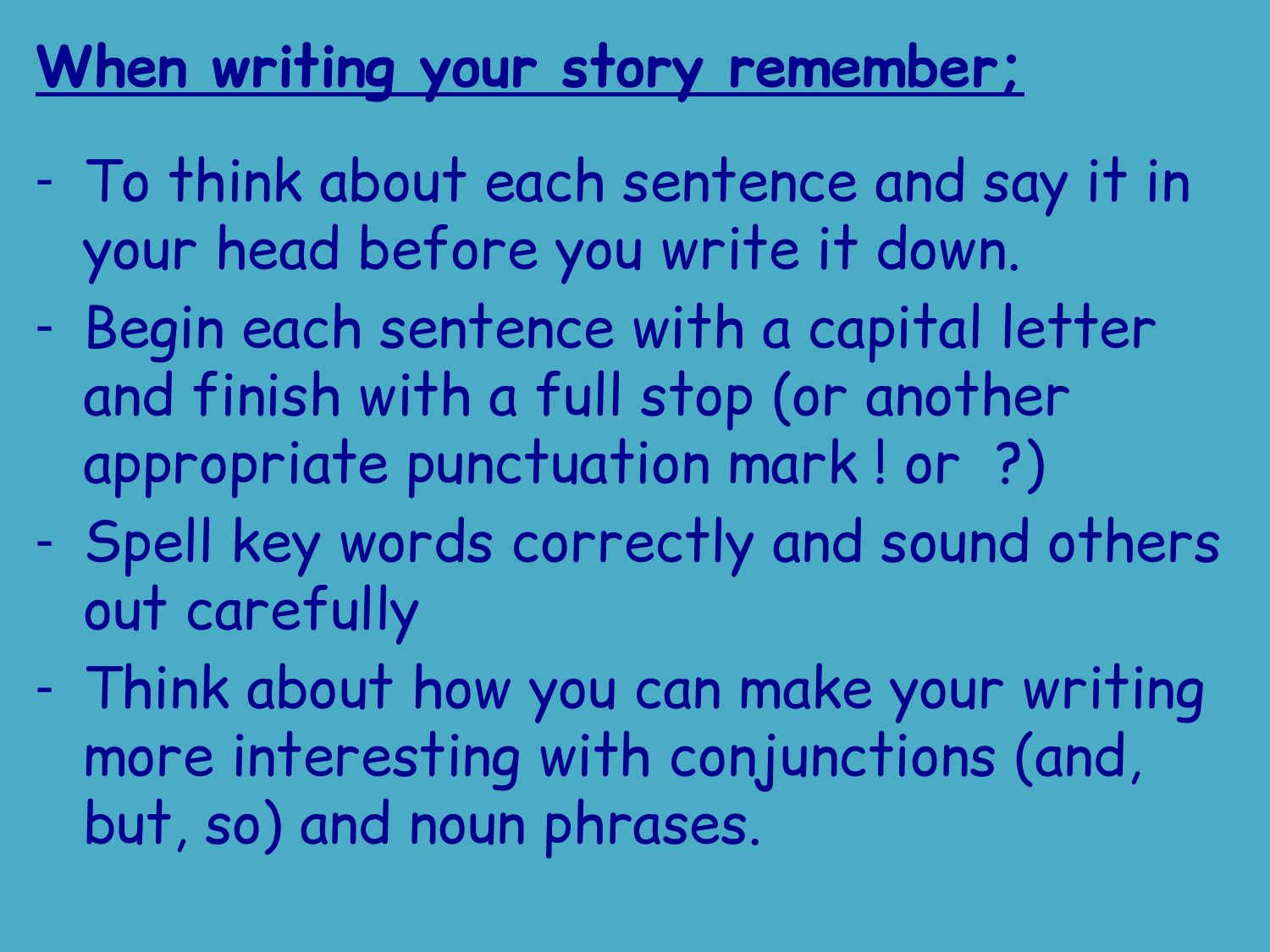

When writing your story remember;

To think about each sentence and say it in your head before you write it down.
Begin each sentence with a capital letter and finish with a full stop (or another appropriate punctuation mark ! or  ?)
Spell key words correctly and sound others out carefully
Think about how you can make your writing more interesting with conjunctions (and, but, so) and noun phrases.